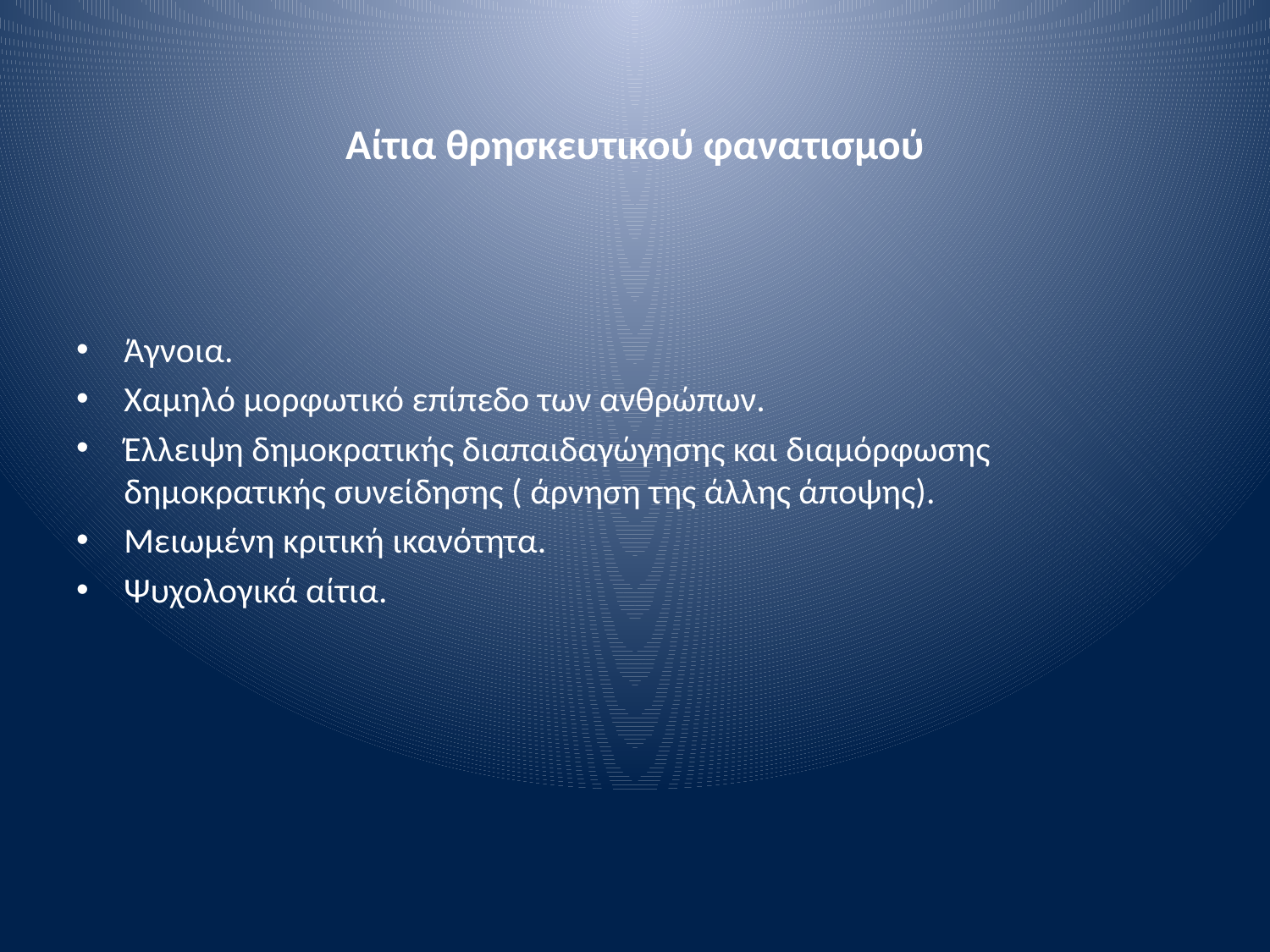

# Αίτια θρησκευτικού φανατισμού

Άγνοια.
Χαμηλό μορφωτικό επίπεδο των ανθρώπων.
Έλλειψη δημοκρατικής διαπαιδαγώγησης και διαμόρφωσης δημοκρατικής συνείδησης ( άρνηση της άλλης άποψης).
Μειωμένη κριτική ικανότητα.
Ψυχολογικά αίτια.